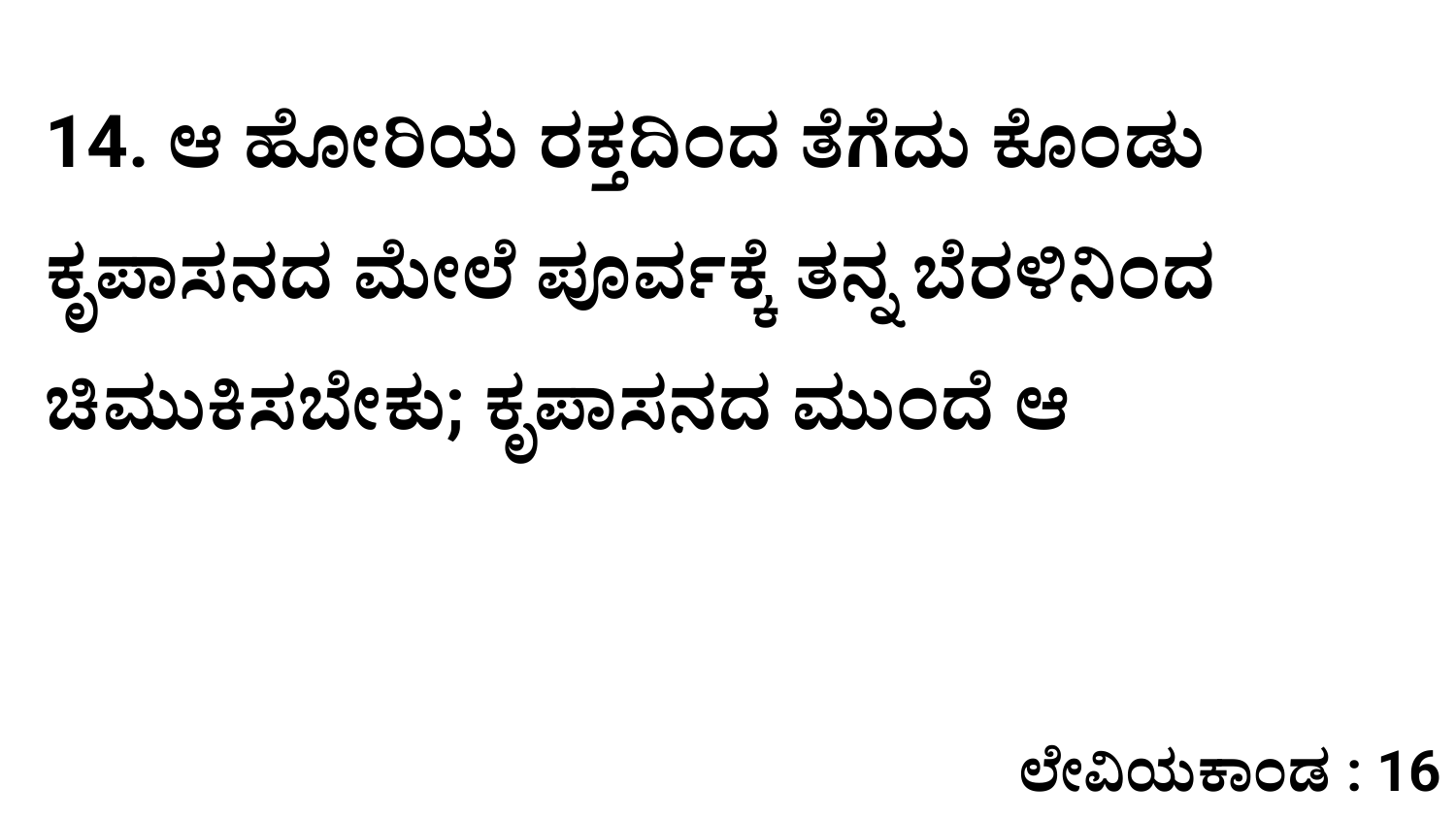

14. ಆ ಹೋರಿಯ ರಕ್ತದಿಂದ ತೆಗೆದು ಕೊಂಡು ಕೃಪಾಸನದ ಮೇಲೆ ಪೂರ್ವಕ್ಕೆ ತನ್ನ ಬೆರಳಿನಿಂದ ಚಿಮುಕಿಸಬೇಕು; ಕೃಪಾಸನದ ಮುಂದೆ ಆ
ಲೇವಿಯಕಾಂಡ : 16